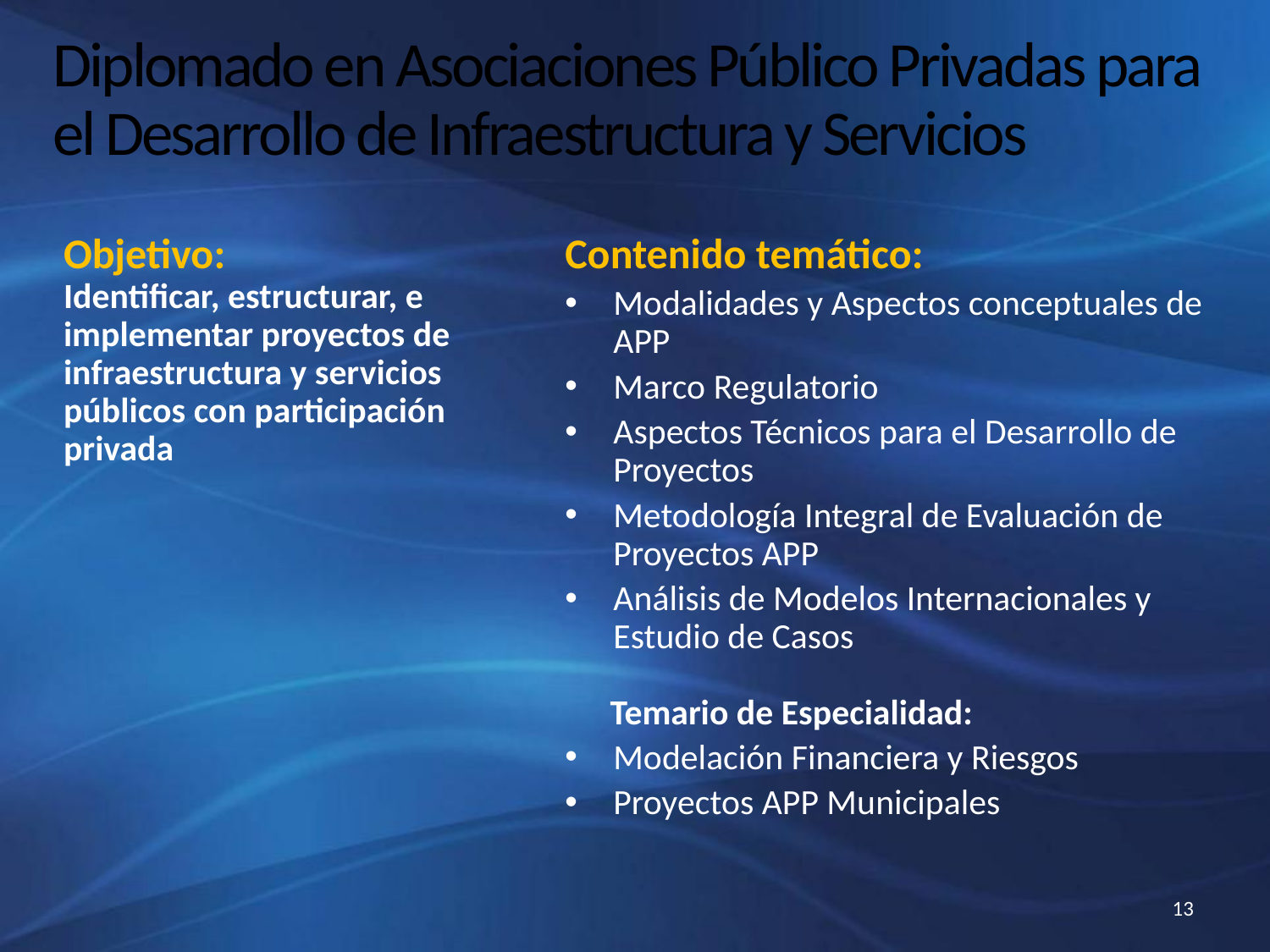

# Diplomado en Asociaciones Público Privadas para el Desarrollo de Infraestructura y Servicios
Objetivo:
Identificar, estructurar, e implementar proyectos de infraestructura y servicios públicos con participación privada
Contenido temático:
Modalidades y Aspectos conceptuales de APP
Marco Regulatorio
Aspectos Técnicos para el Desarrollo de Proyectos
Metodología Integral de Evaluación de Proyectos APP
Análisis de Modelos Internacionales y Estudio de Casos
Temario de Especialidad:
Modelación Financiera y Riesgos
Proyectos APP Municipales

13